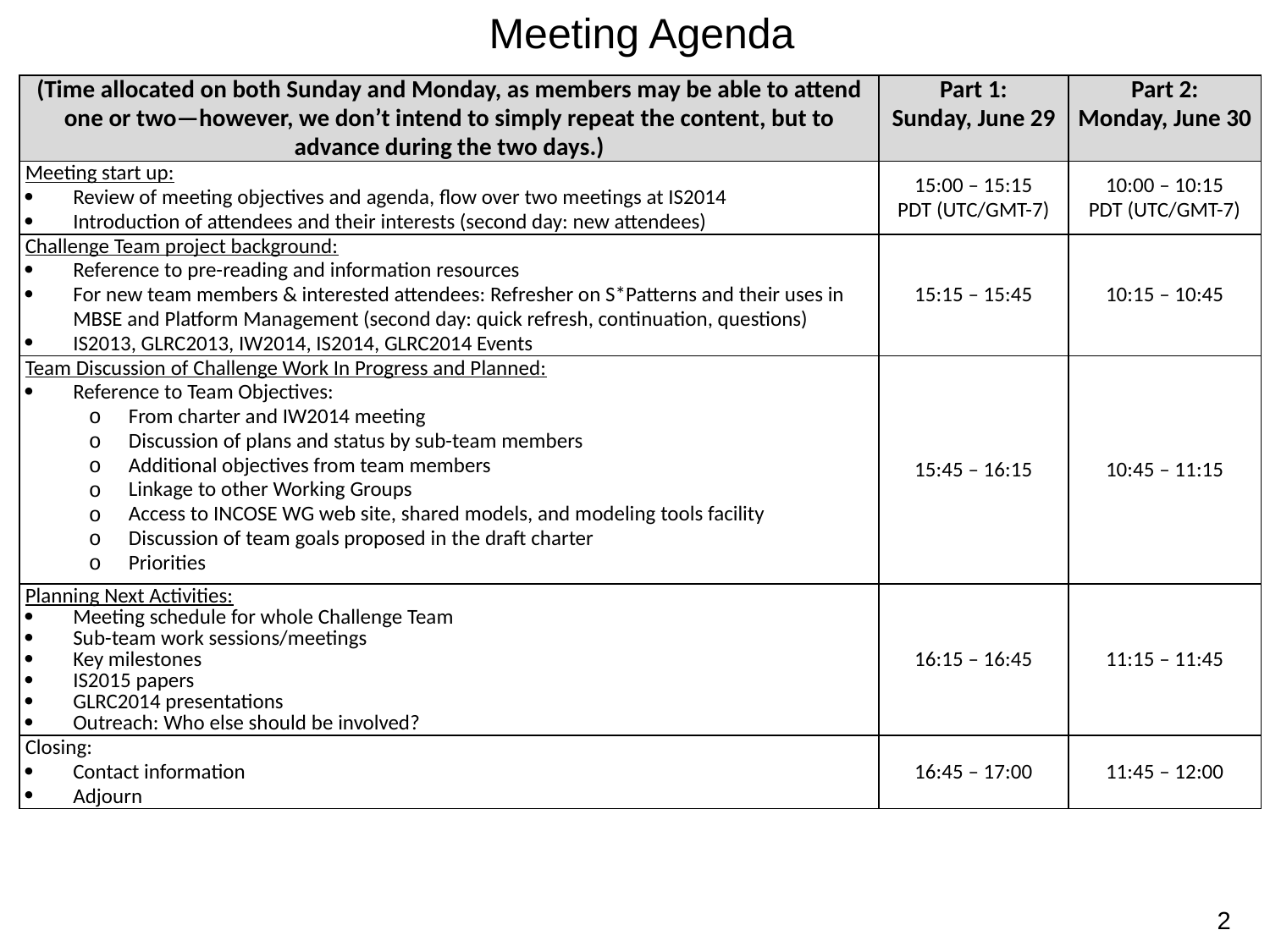

# Meeting Agenda
| (Time allocated on both Sunday and Monday, as members may be able to attend one or two—however, we don’t intend to simply repeat the content, but to advance during the two days.) | Part 1: Sunday, June 29 | Part 2: Monday, June 30 |
| --- | --- | --- |
| Meeting start up: Review of meeting objectives and agenda, flow over two meetings at IS2014 Introduction of attendees and their interests (second day: new attendees) | 15:00 – 15:15 PDT (UTC/GMT-7) | 10:00 – 10:15 PDT (UTC/GMT-7) |
| Challenge Team project background: Reference to pre-reading and information resources For new team members & interested attendees: Refresher on S\*Patterns and their uses in MBSE and Platform Management (second day: quick refresh, continuation, questions) IS2013, GLRC2013, IW2014, IS2014, GLRC2014 Events | 15:15 – 15:45 | 10:15 – 10:45 |
| Team Discussion of Challenge Work In Progress and Planned: Reference to Team Objectives: From charter and IW2014 meeting Discussion of plans and status by sub-team members Additional objectives from team members Linkage to other Working Groups Access to INCOSE WG web site, shared models, and modeling tools facility Discussion of team goals proposed in the draft charter Priorities | 15:45 – 16:15 | 10:45 – 11:15 |
| Planning Next Activities: Meeting schedule for whole Challenge Team Sub-team work sessions/meetings Key milestones IS2015 papers GLRC2014 presentations Outreach: Who else should be involved? | 16:15 – 16:45 | 11:15 – 11:45 |
| Closing: Contact information Adjourn | 16:45 – 17:00 | 11:45 – 12:00 |
2